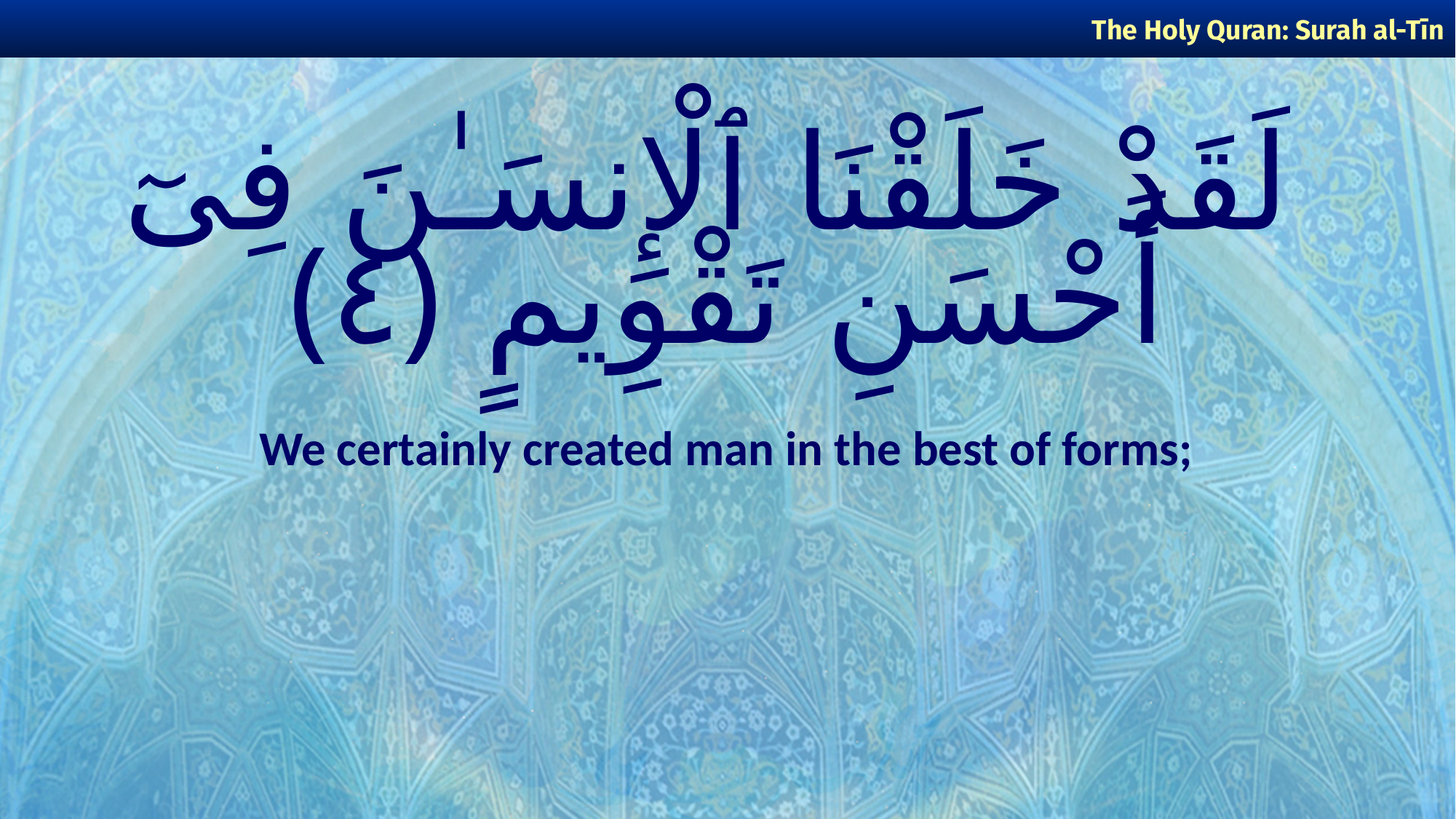

The Holy Quran: Surah al-Tīn
# لَقَدْ خَلَقْنَا ٱلْإِنسَـٰنَ فِىٓ أَحْسَنِ تَقْوِيمٍ ﴿٤﴾
We certainly created man in the best of forms;